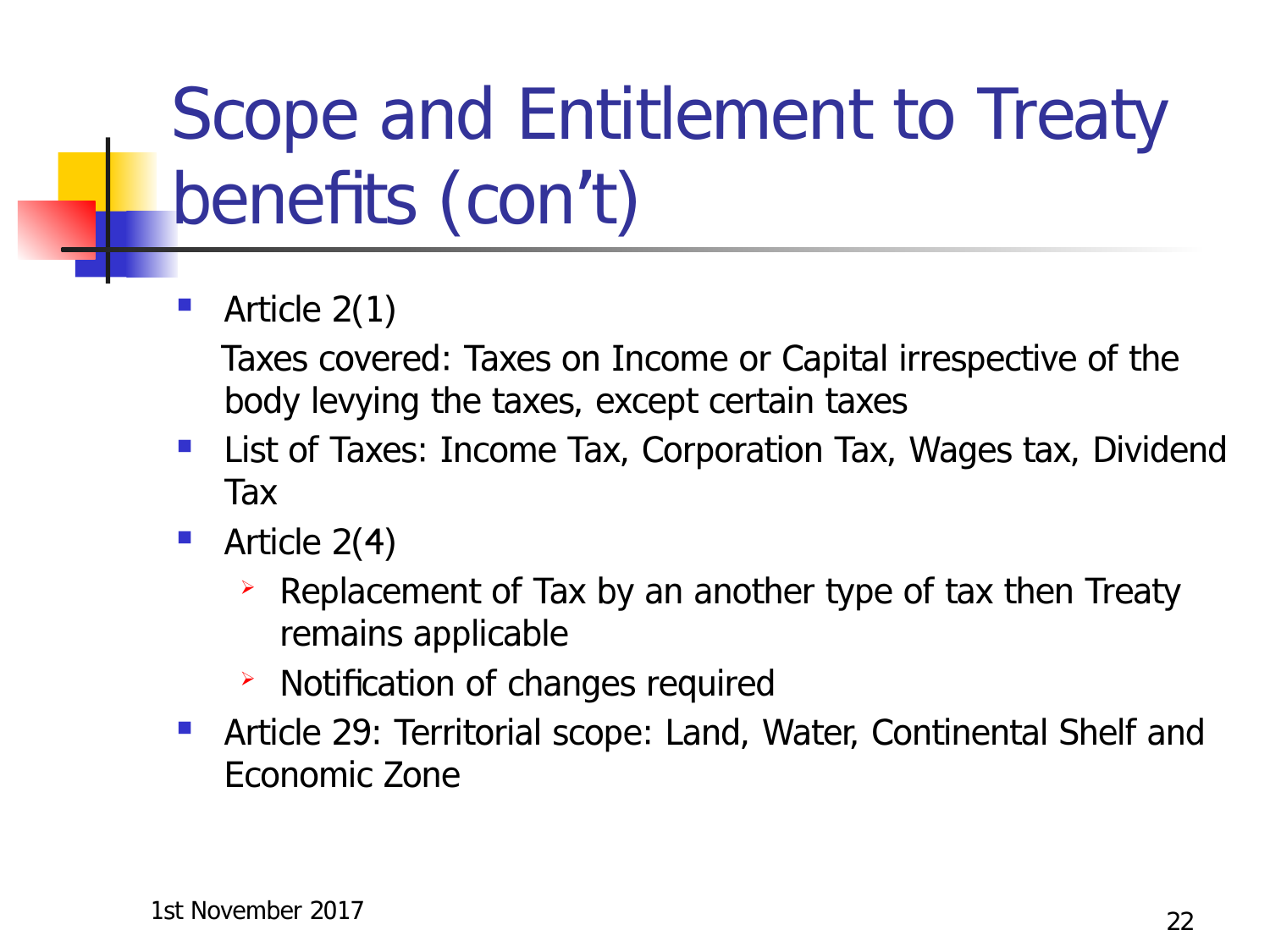

# Scope and Entitlement to Treaty benefits (con’t)
Article 2(1)
    Taxes covered: Taxes on Income or Capital irrespective of the body levying the taxes, except certain taxes
List of Taxes: Income Tax, Corporation Tax, Wages tax, Dividend Tax
Article 2(4)
Replacement of Tax by an another type of tax then Treaty remains applicable
Notification of changes required
Article 29: Territorial scope: Land, Water, Continental Shelf and Economic Zone

1st November 2017
22